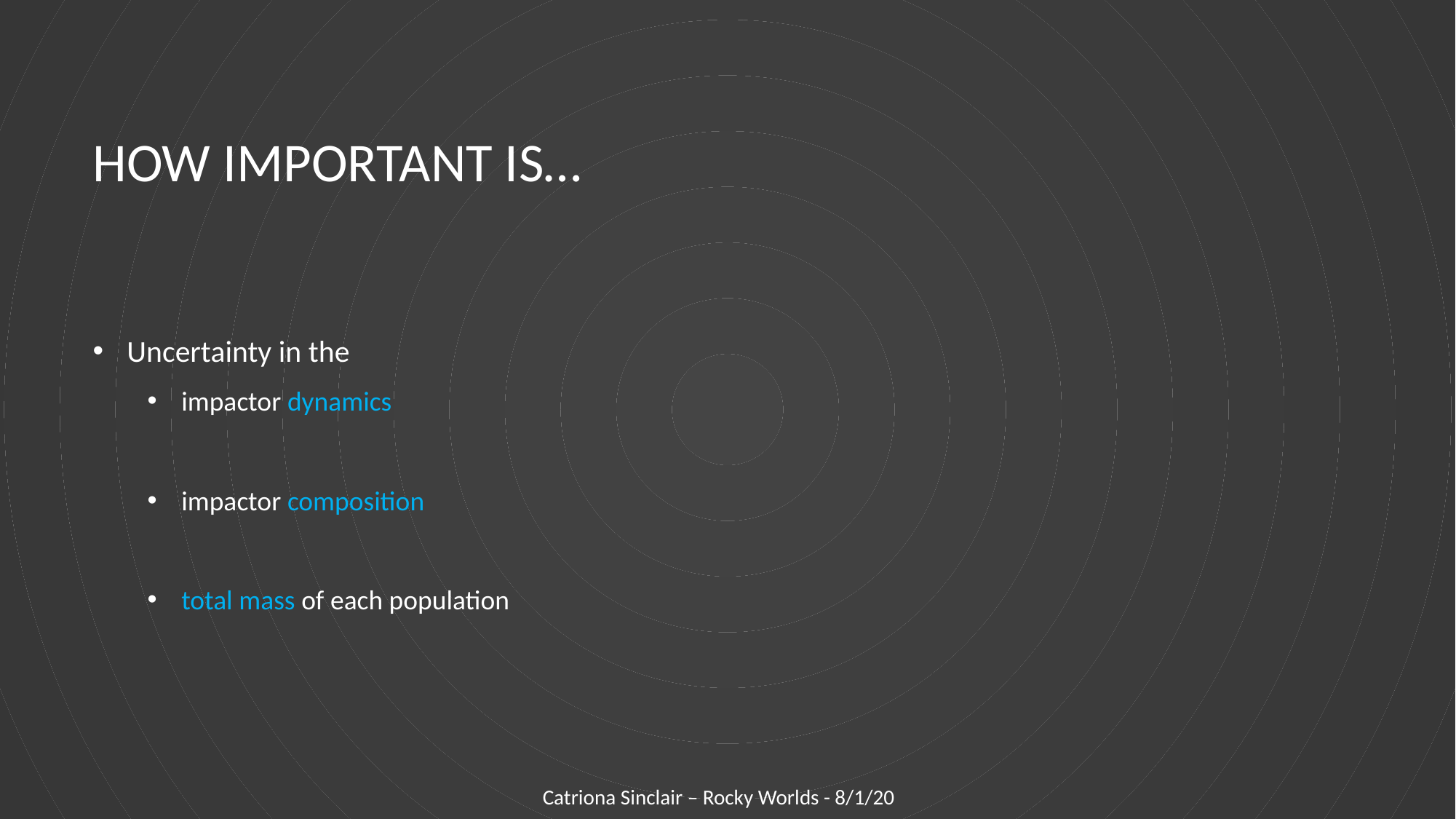

# How important is…
Uncertainty in the
impactor dynamics

impactor composition

total mass of each population
Catriona Sinclair – Rocky Worlds - 8/1/20